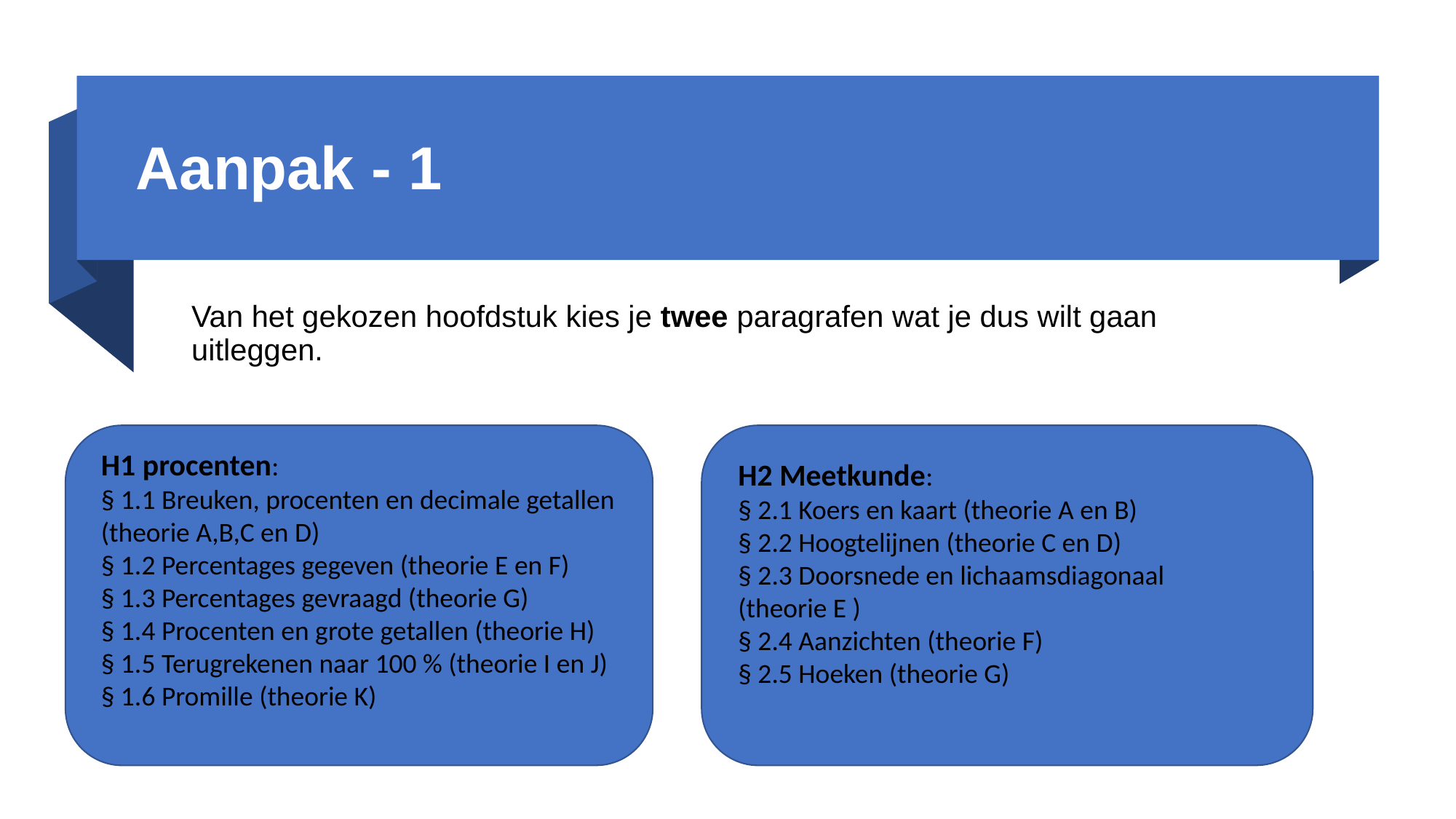

# Aanpak - 1
Van het gekozen hoofdstuk kies je twee paragrafen wat je dus wilt gaan uitleggen.

H1 procenten:
§ 1.1 Breuken, procenten en decimale getallen (theorie A,B,C en D)
§ 1.2 Percentages gegeven (theorie E en F)
§ 1.3 Percentages gevraagd (theorie G)
§ 1.4 Procenten en grote getallen (theorie H)
§ 1.5 Terugrekenen naar 100 % (theorie I en J)
§ 1.6 Promille (theorie K)

H2 Meetkunde:
§ 2.1 Koers en kaart (theorie A en B)
§ 2.2 Hoogtelijnen (theorie C en D)
§ 2.3 Doorsnede en lichaamsdiagonaal (theorie E )
§ 2.4 Aanzichten (theorie F)
§ 2.5 Hoeken (theorie G)